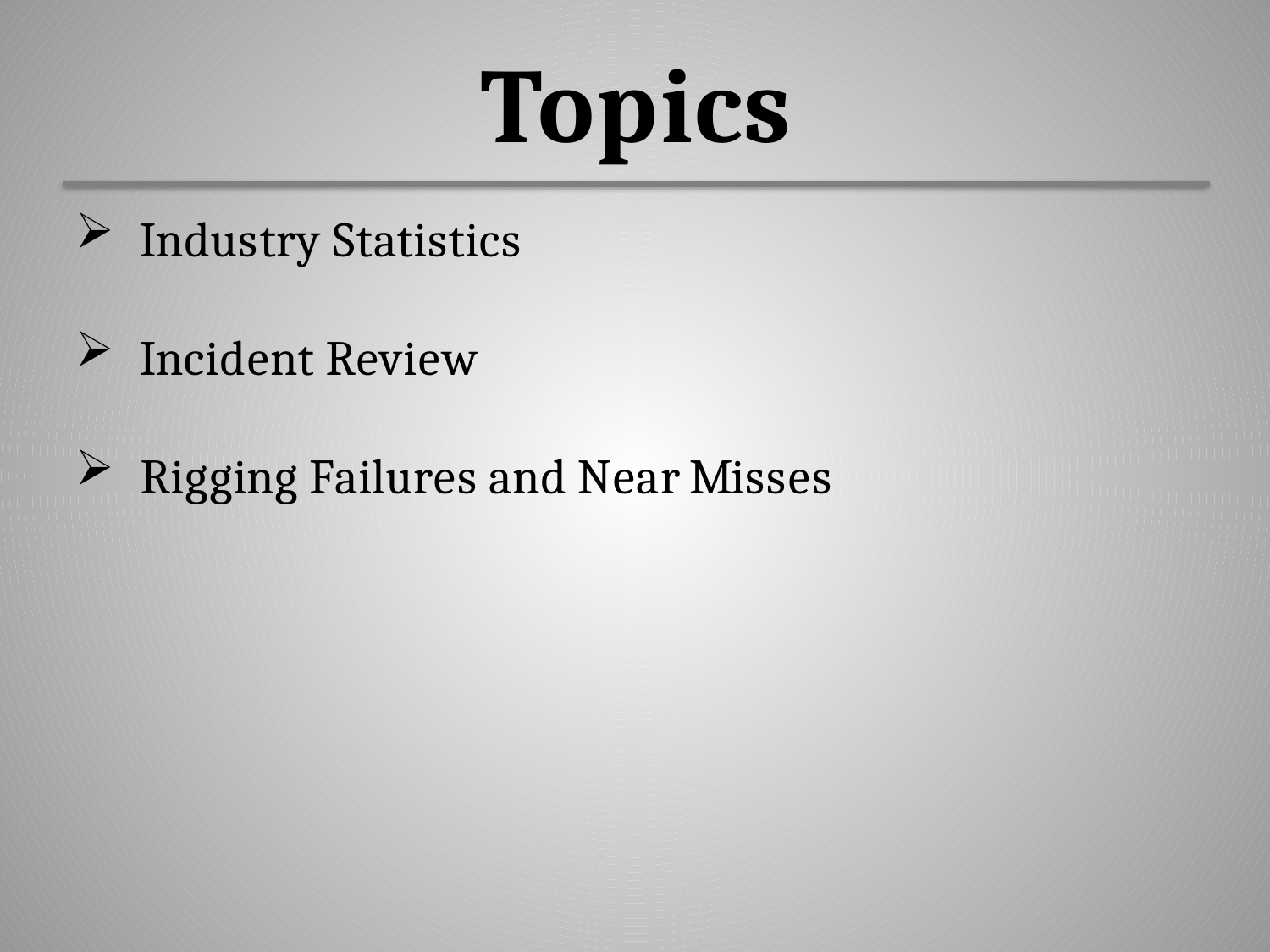

# Topics
Industry Statistics

Incident Review

Rigging Failures and Near Misses